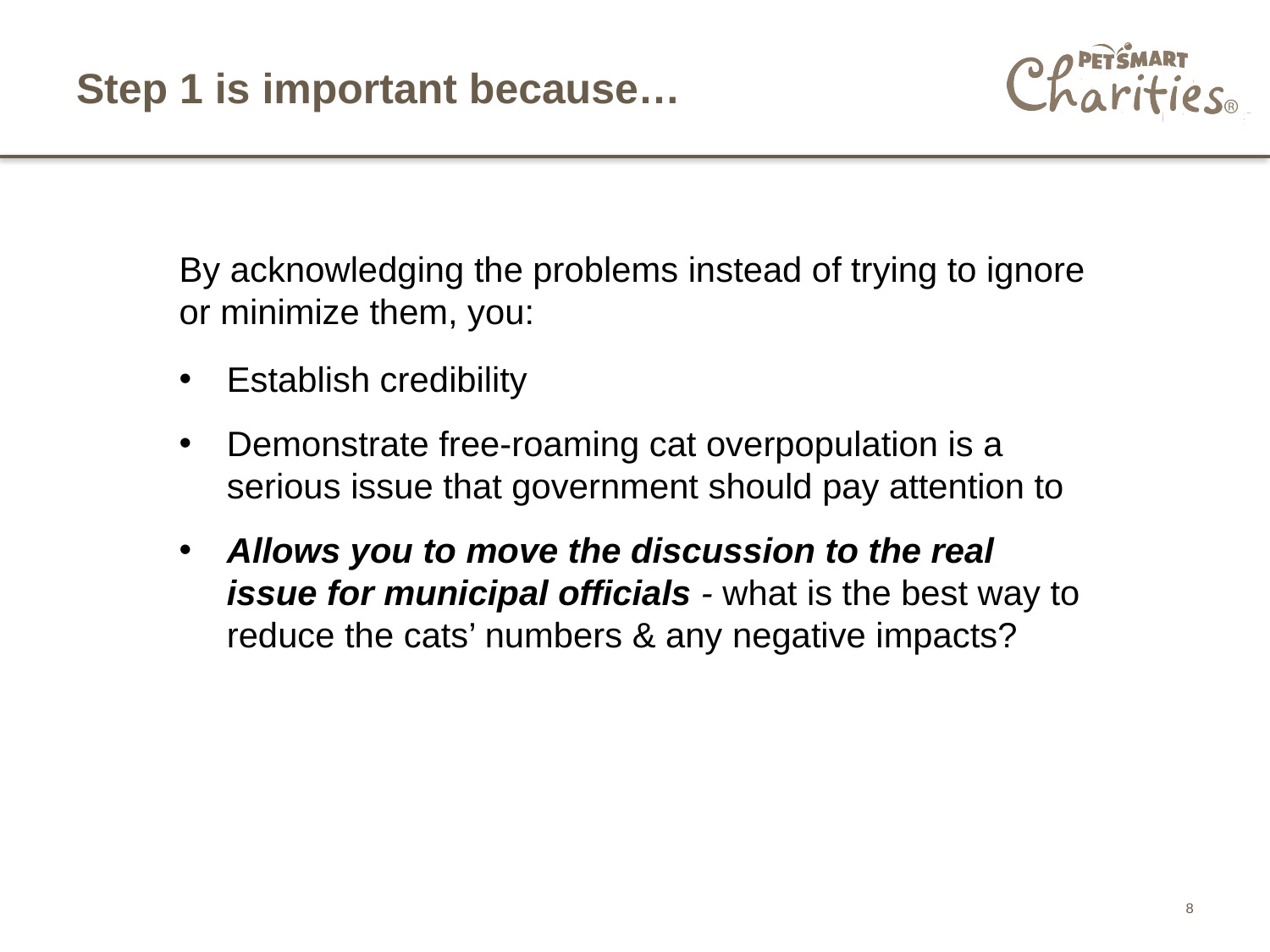

# Step 1 is important because…

By acknowledging the problems instead of trying to ignore or minimize them, you:

Establish credibility

Demonstrate free-roaming cat overpopulation is a serious issue that government should pay attention to

Allows you to move the discussion to the real issue for municipal officials - what is the best way to reduce the cats’ numbers & any negative impacts?
8